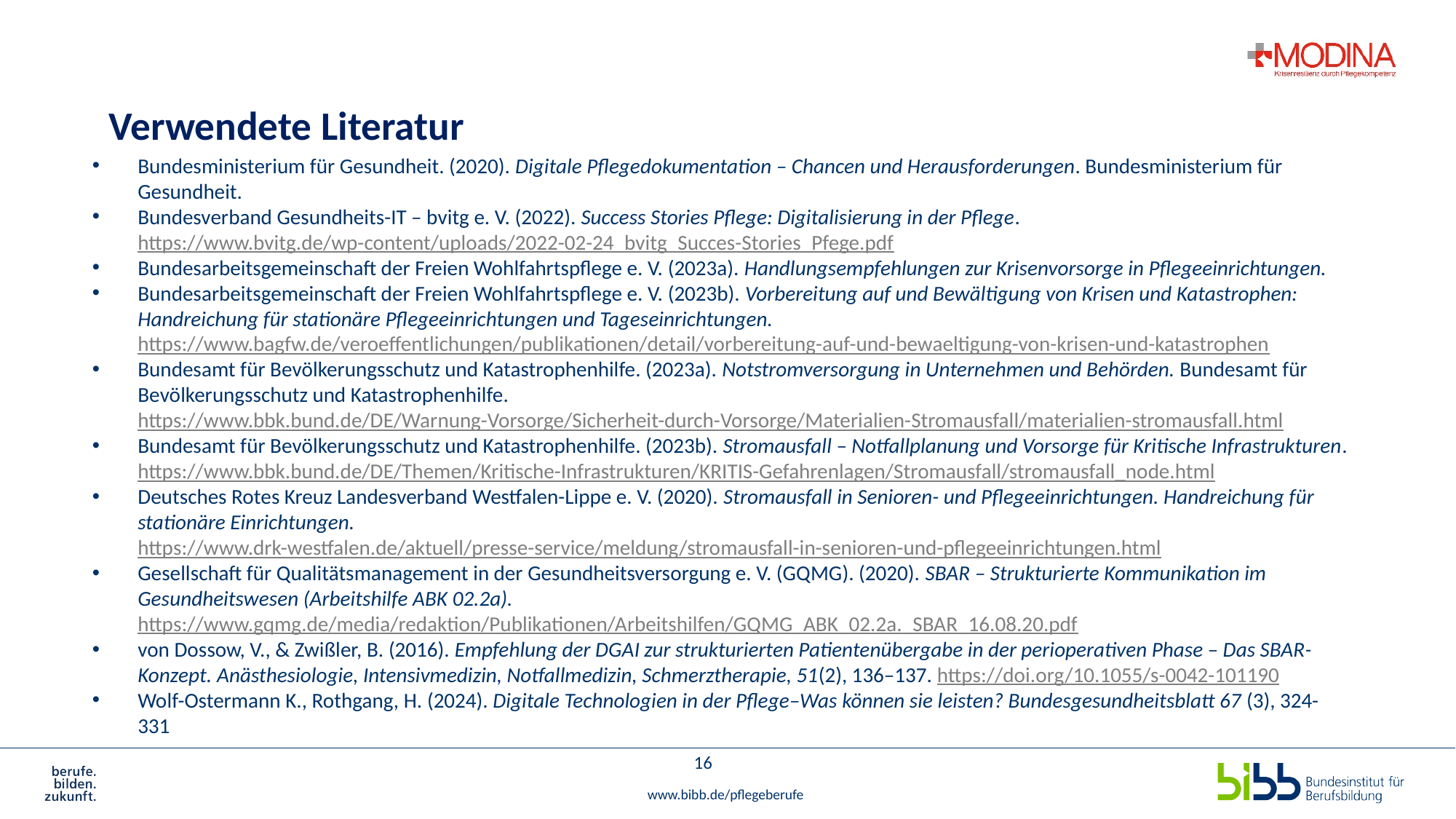

# Verwendete Literatur
Bundesministerium für Gesundheit. (2020). Digitale Pflegedokumentation – Chancen und Herausforderungen. Bundesministerium für Gesundheit.
Bundesverband Gesundheits-IT – bvitg e. V. (2022). Success Stories Pflege: Digitalisierung in der Pflege. https://www.bvitg.de/wp-content/uploads/2022-02-24_bvitg_Succes-Stories_Pfege.pdf
Bundesarbeitsgemeinschaft der Freien Wohlfahrtspflege e. V. (2023a). Handlungsempfehlungen zur Krisenvorsorge in Pflegeeinrichtungen.
Bundesarbeitsgemeinschaft der Freien Wohlfahrtspflege e. V. (2023b). Vorbereitung auf und Bewältigung von Krisen und Katastrophen: Handreichung für stationäre Pflegeeinrichtungen und Tageseinrichtungen. https://www.bagfw.de/veroeffentlichungen/publikationen/detail/vorbereitung-auf-und-bewaeltigung-von-krisen-und-katastrophen
Bundesamt für Bevölkerungsschutz und Katastrophenhilfe. (2023a). Notstromversorgung in Unternehmen und Behörden. Bundesamt für Bevölkerungsschutz und Katastrophenhilfe. https://www.bbk.bund.de/DE/Warnung-Vorsorge/Sicherheit-durch-Vorsorge/Materialien-Stromausfall/materialien-stromausfall.html
Bundesamt für Bevölkerungsschutz und Katastrophenhilfe. (2023b). Stromausfall – Notfallplanung und Vorsorge für Kritische Infrastrukturen. https://www.bbk.bund.de/DE/Themen/Kritische-Infrastrukturen/KRITIS-Gefahrenlagen/Stromausfall/stromausfall_node.html
Deutsches Rotes Kreuz Landesverband Westfalen-Lippe e. V. (2020). Stromausfall in Senioren- und Pflegeeinrichtungen. Handreichung für stationäre Einrichtungen. https://www.drk-westfalen.de/aktuell/presse-service/meldung/stromausfall-in-senioren-und-pflegeeinrichtungen.html
Gesellschaft für Qualitätsmanagement in der Gesundheitsversorgung e. V. (GQMG). (2020). SBAR – Strukturierte Kommunikation im Gesundheitswesen (Arbeitshilfe ABK 02.2a). https://www.gqmg.de/media/redaktion/Publikationen/Arbeitshilfen/GQMG_ABK_02.2a._SBAR_16.08.20.pdf
von Dossow, V., & Zwißler, B. (2016). Empfehlung der DGAI zur strukturierten Patientenübergabe in der perioperativen Phase – Das SBAR-Konzept. Anästhesiologie, Intensivmedizin, Notfallmedizin, Schmerztherapie, 51(2), 136–137. https://doi.org/10.1055/s-0042-101190
Wolf-Ostermann K., Rothgang, H. (2024). Digitale Technologien in der Pflege–Was können sie leisten? Bundesgesundheitsblatt 67 (3), 324-331